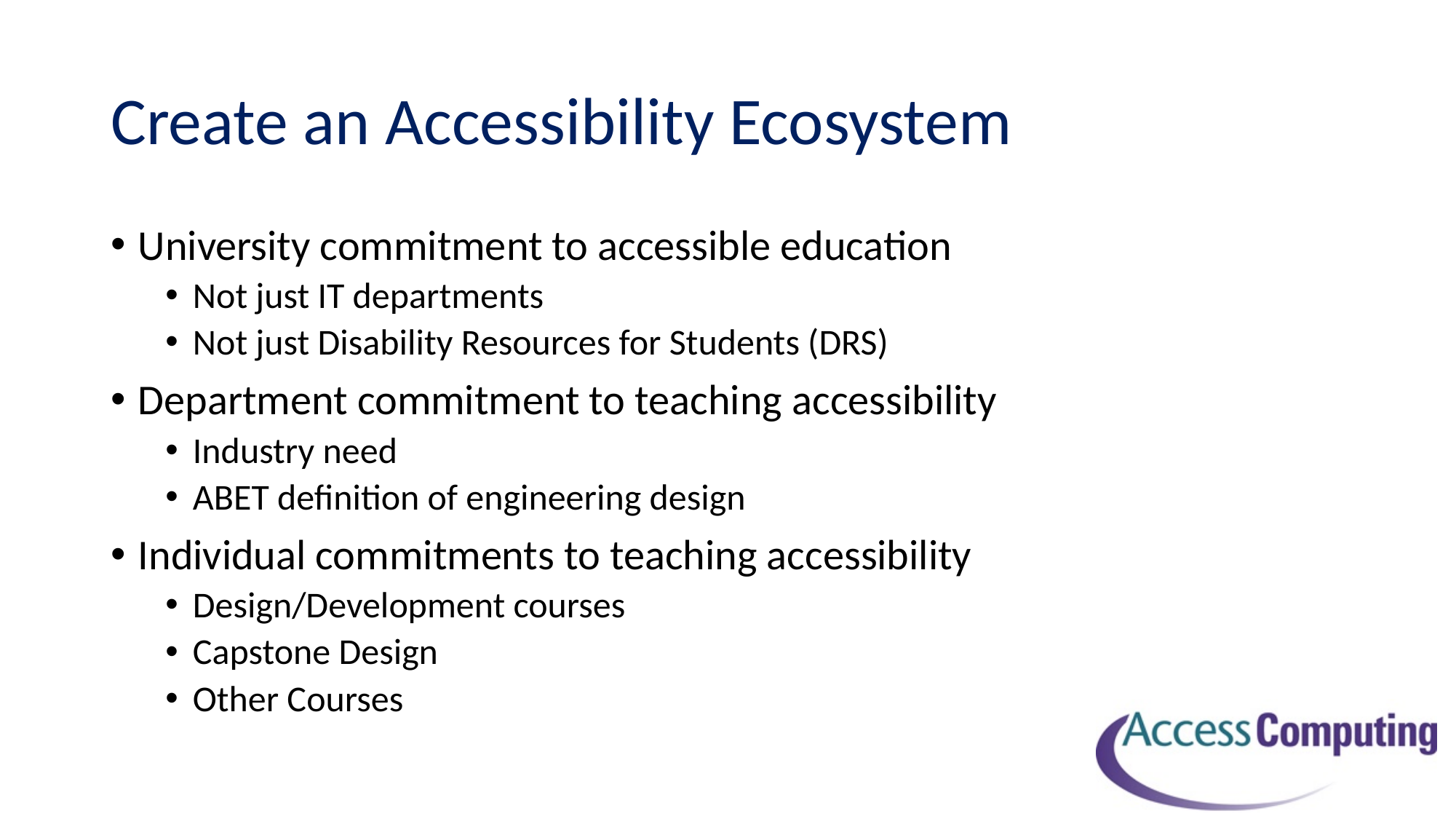

# Create an Accessibility Ecosystem
University commitment to accessible education
Not just IT departments
Not just Disability Resources for Students (DRS)
Department commitment to teaching accessibility
Industry need
ABET definition of engineering design
Individual commitments to teaching accessibility
Design/Development courses
Capstone Design
Other Courses